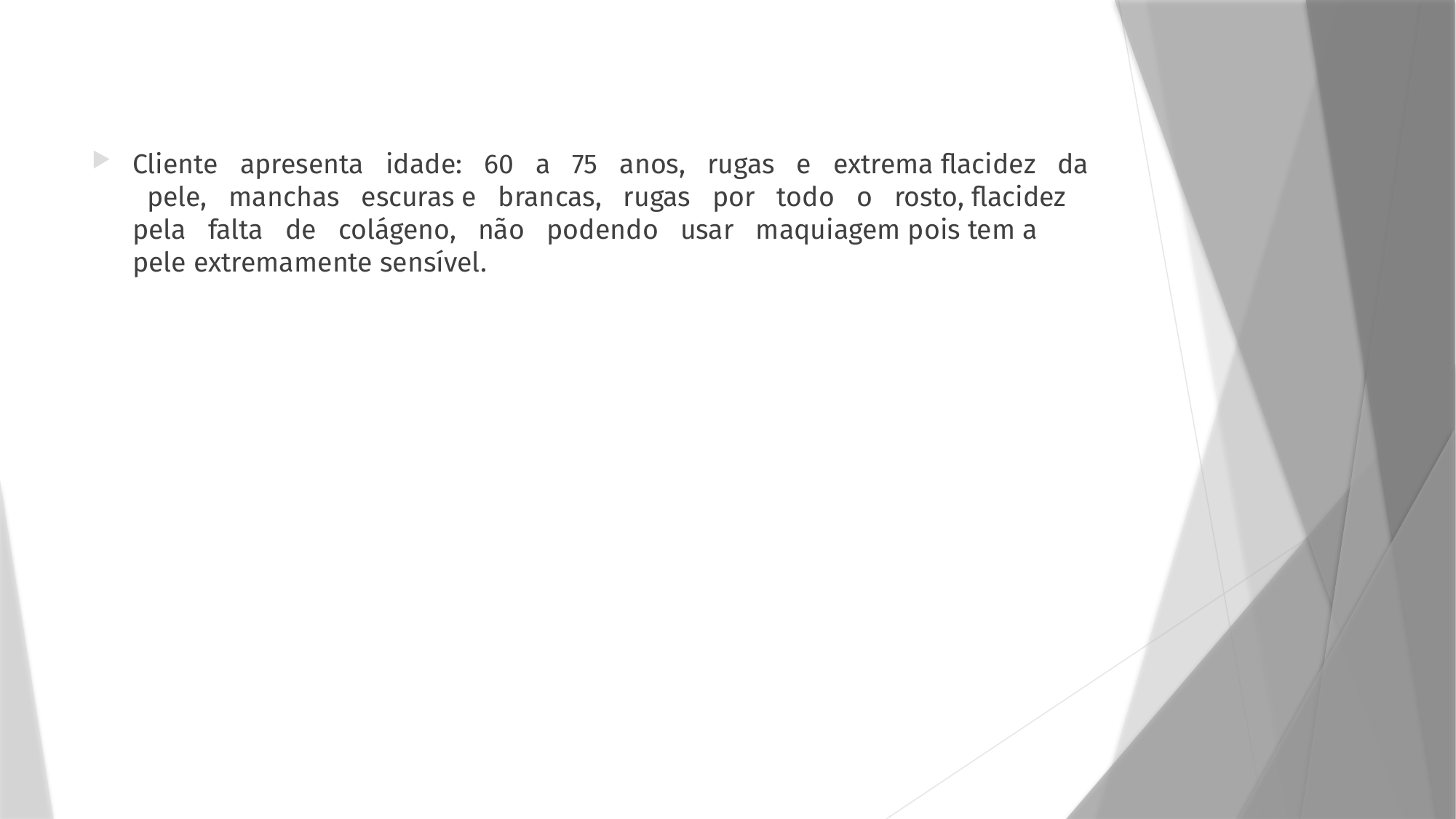

Cliente   apresenta   idade:   60   a   75   anos,   rugas   e   extrema flacidez   da   pele,   manchas   escuras e   brancas,   rugas   por   todo   o   rosto, flacidez   pela   falta   de   colágeno,   não   podendo   usar   maquiagem pois tem a pele extremamente sensível.